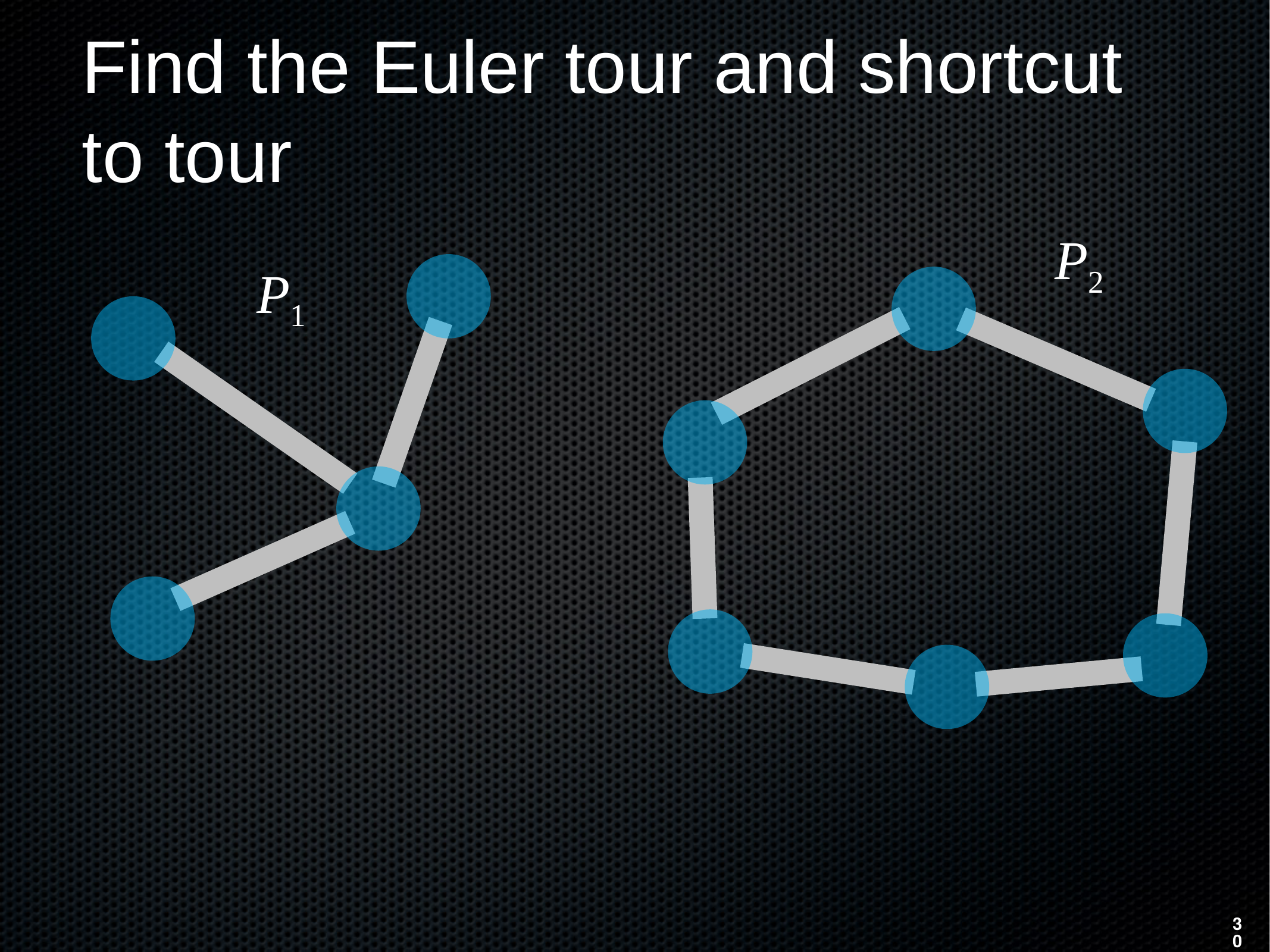

# Find the Euler tour and shortcut to tour
P2
P1

30